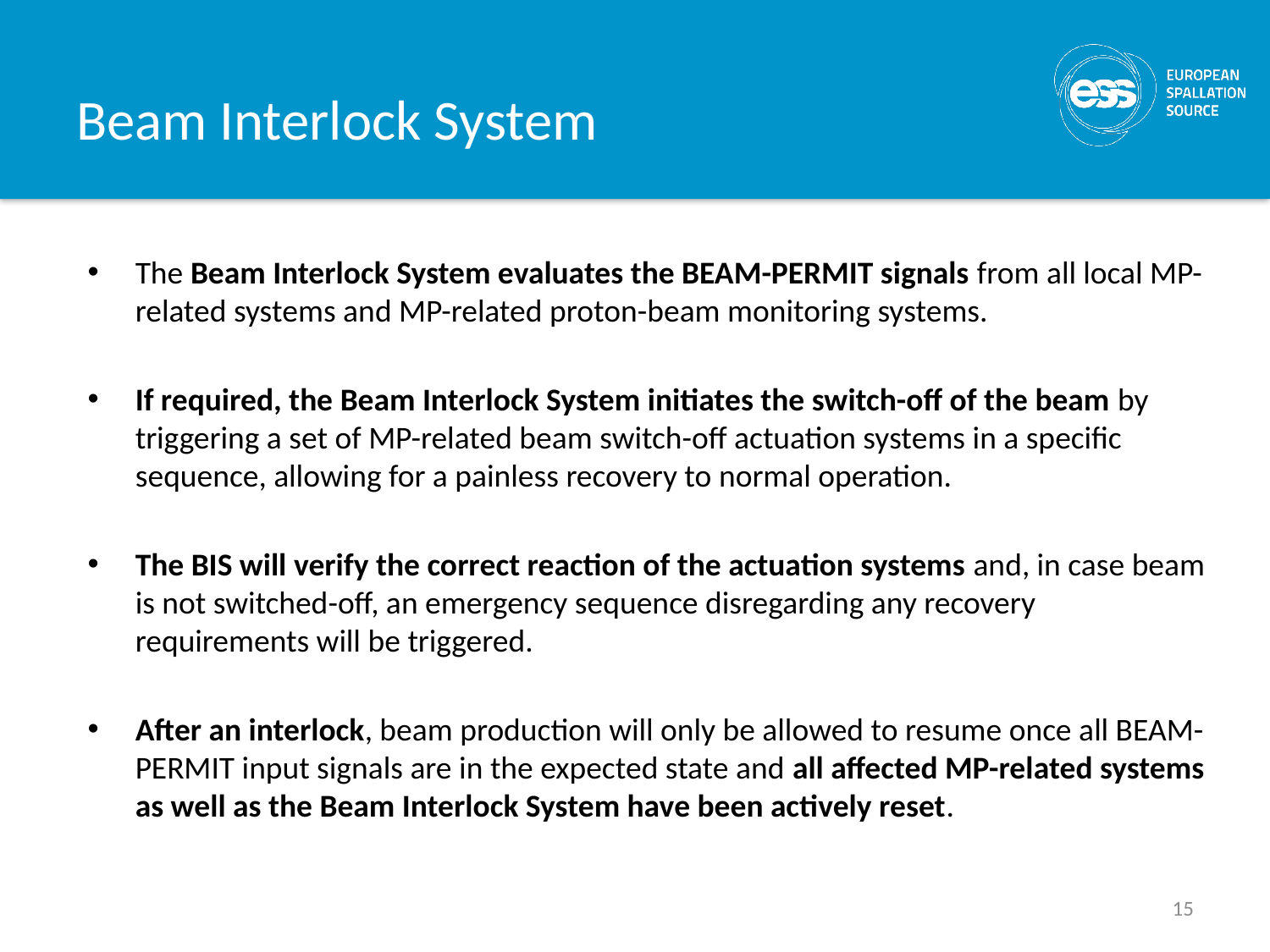

# Beam Interlock System
The Beam Interlock System evaluates the BEAM-PERMIT signals from all local MP-related systems and MP-related proton-beam monitoring systems.

If required, the Beam Interlock System initiates the switch-off of the beam by triggering a set of MP-related beam switch-off actuation systems in a specific sequence, allowing for a painless recovery to normal operation.

The BIS will verify the correct reaction of the actuation systems and, in case beam is not switched-off, an emergency sequence disregarding any recovery requirements will be triggered.

After an interlock, beam production will only be allowed to resume once all BEAM-PERMIT input signals are in the expected state and all affected MP-related systems as well as the Beam Interlock System have been actively reset.
15